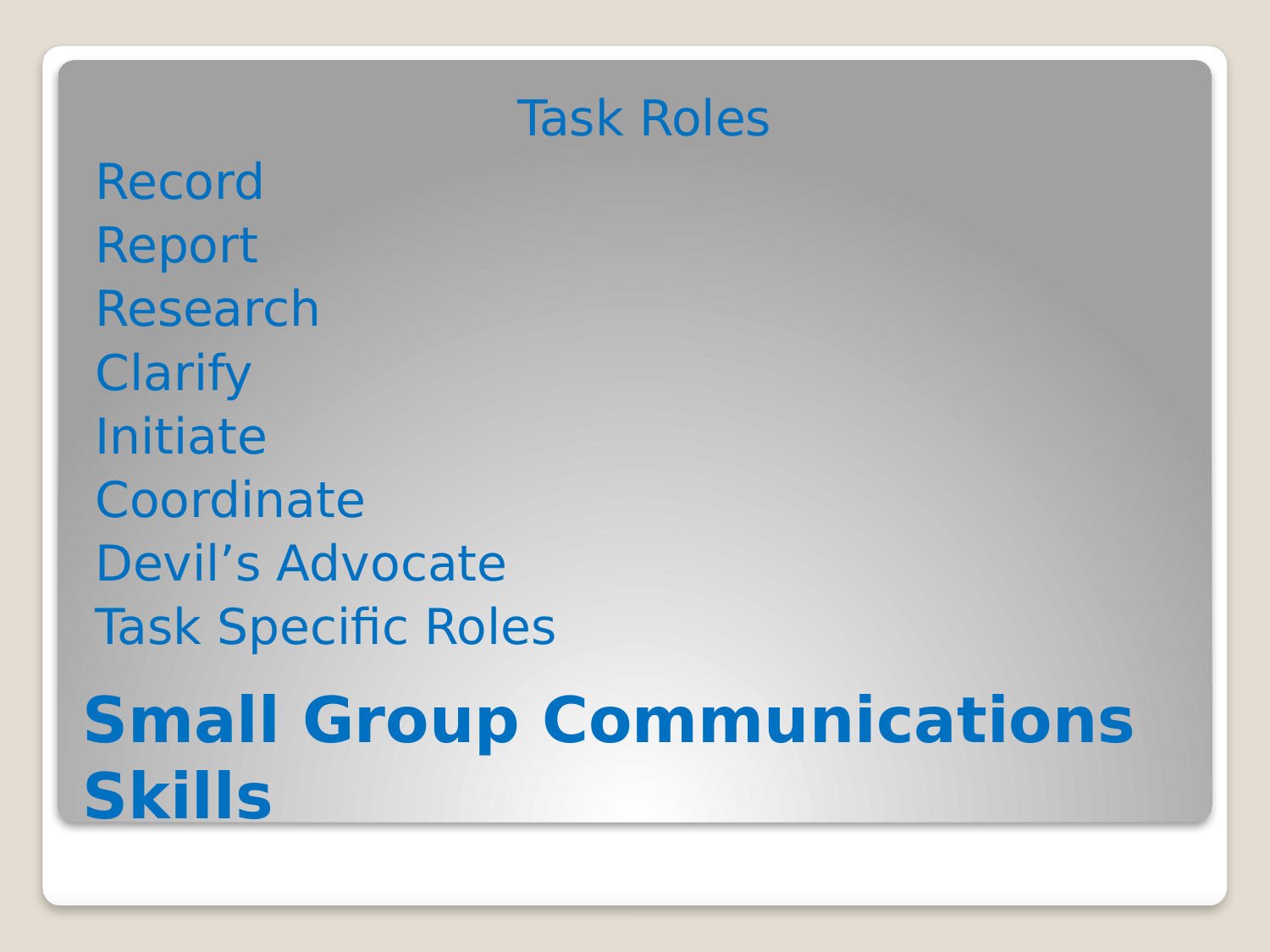

Task Roles
Record
Report
Research
Clarify
Initiate
Coordinate
Devil’s Advocate
Task Specific Roles

# Small Group Communications Skills